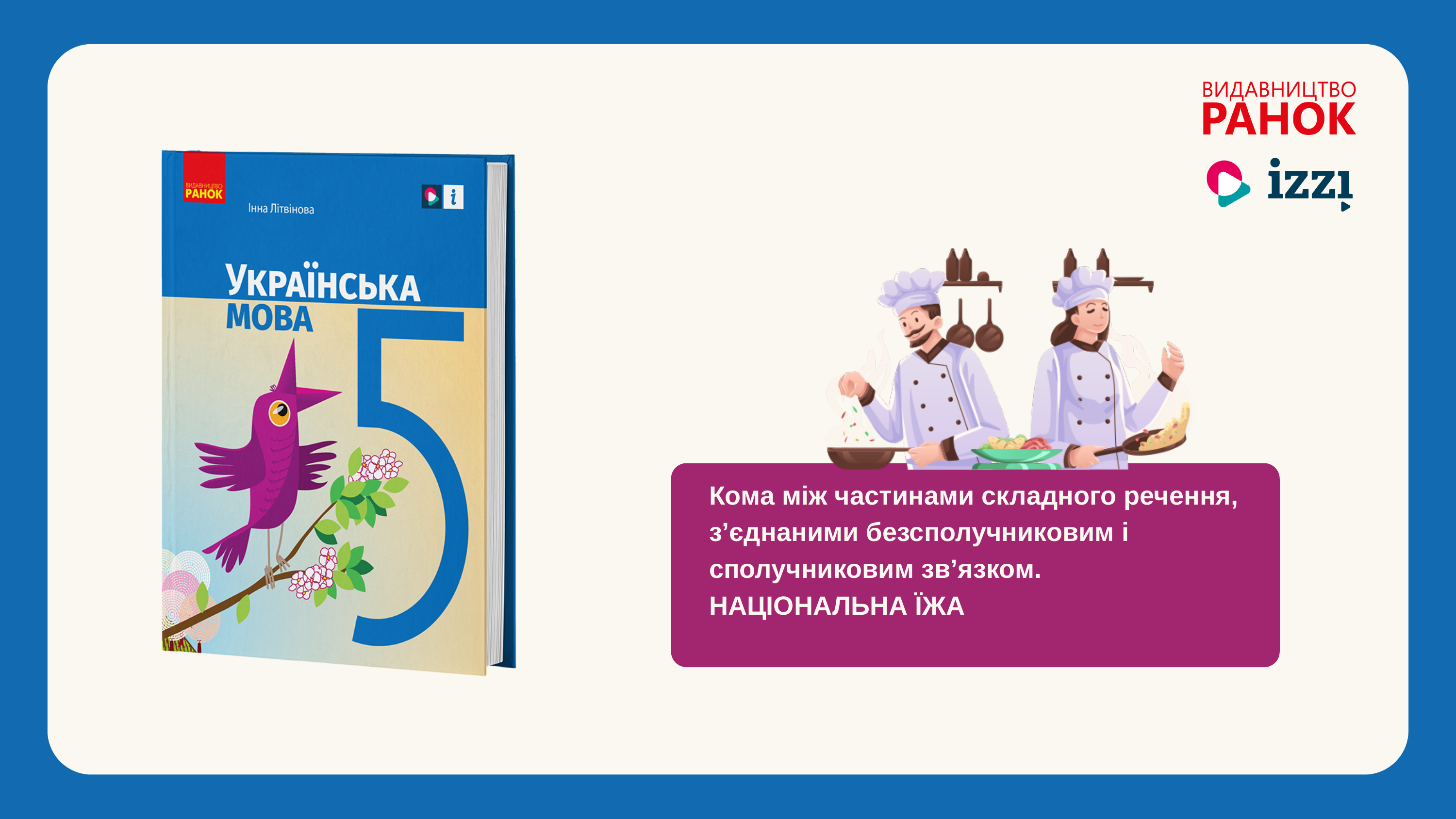

Кома між частинами складного речення, з’єднаними безсполучниковим і сполучниковим зв’язком.
НАЦІОНАЛЬНА ЇЖА